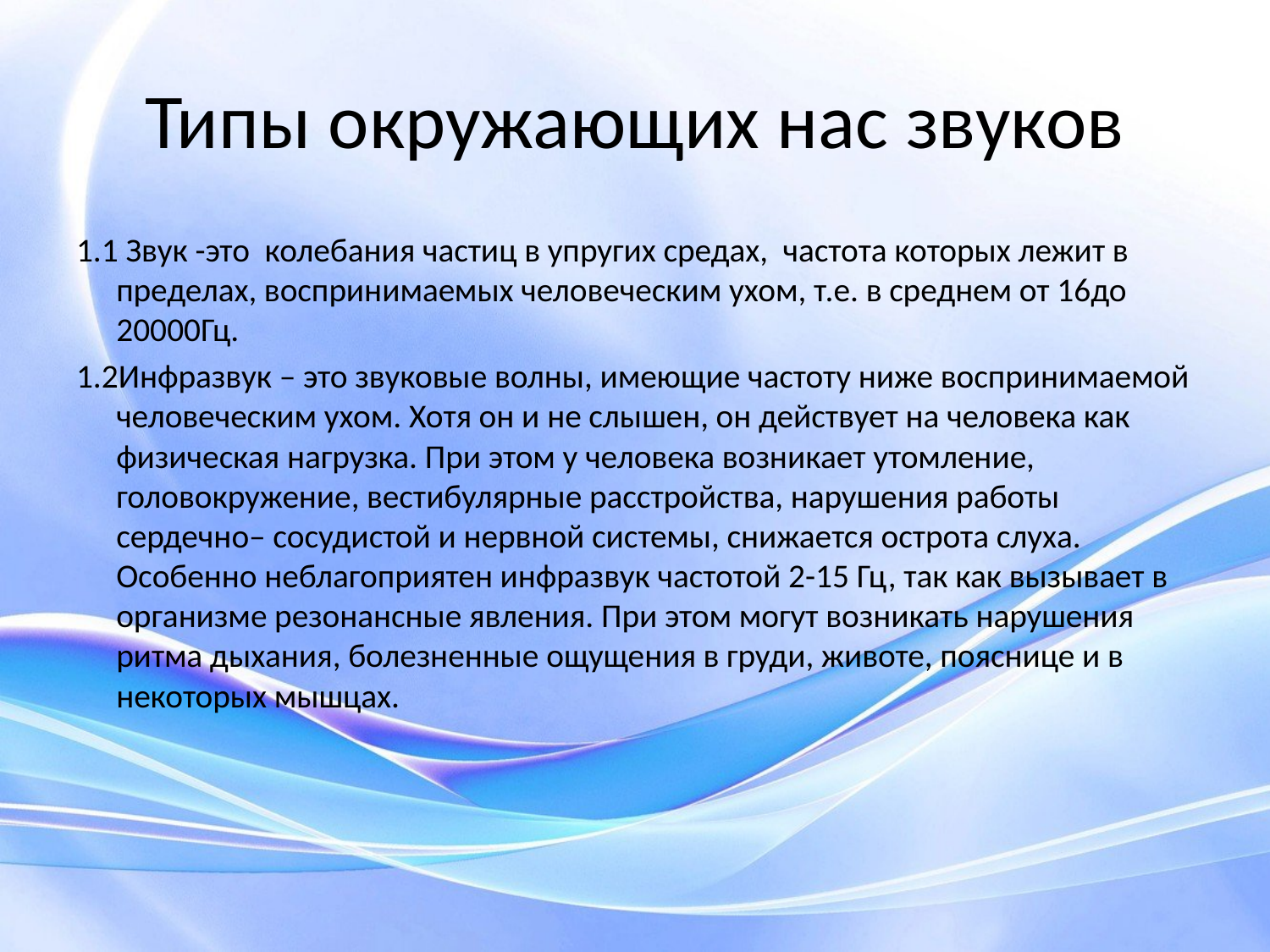

# Типы окружающих нас звуков
1.1 Звук -это  колебания частиц в упругих средах,  частота которых лежит в пределах, воспринимаемых человеческим ухом, т.е. в среднем от 16до 20000Гц.
1.2Инфразвук – это звуковые волны, имеющие частоту ниже воспринимаемой человеческим ухом. Хотя он и не слышен, он действует на человека как физическая нагрузка. При этом у человека возникает утомление, головокружение, вестибулярные расстройства, нарушения работы сердечно– сосудистой и нервной системы, снижается острота слуха. Особенно неблагоприятен инфразвук частотой 2-15 Гц, так как вызывает в организме резонансные явления. При этом могут возникать нарушения ритма дыхания, болезненные ощущения в груди, животе, пояснице и в некоторых мышцах.